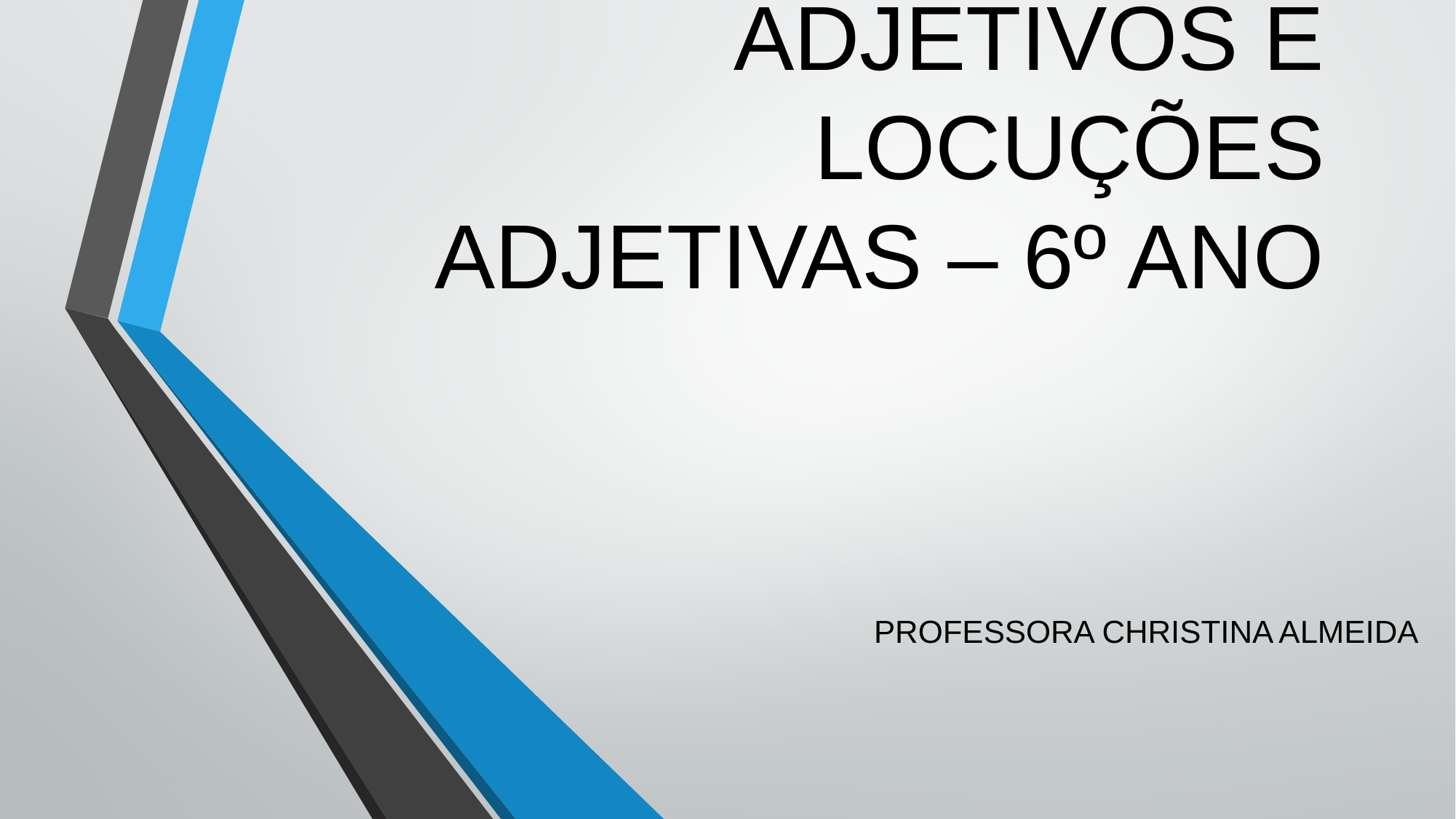

# ADJETIVOS E LOCUÇÕES ADJETIVAS – 6º ANO
PROFESSORA CHRISTINA ALMEIDA